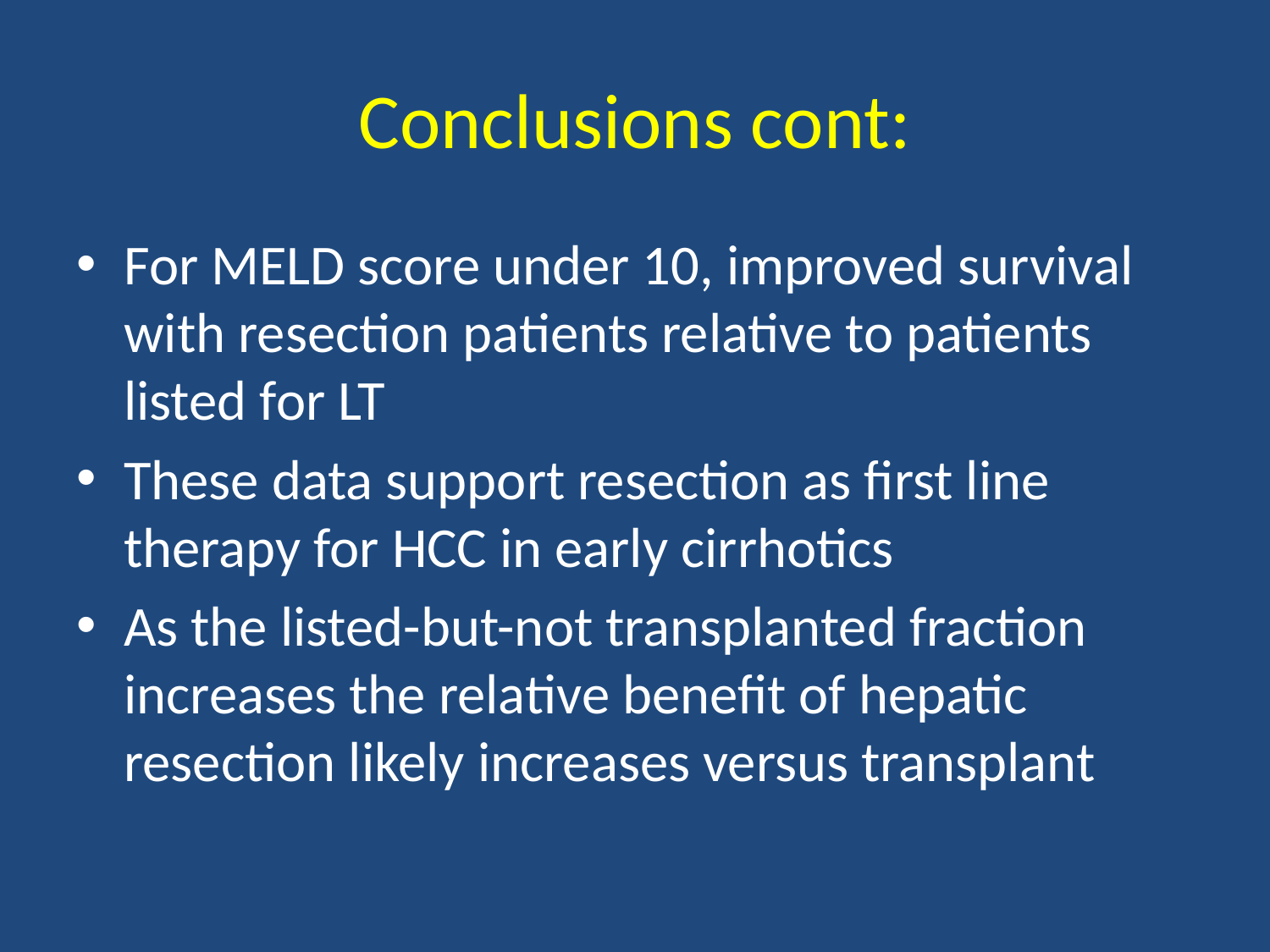

# Conclusions cont:
For MELD score under 10, improved survival with resection patients relative to patients listed for LT
These data support resection as first line therapy for HCC in early cirrhotics
As the listed-but-not transplanted fraction increases the relative benefit of hepatic resection likely increases versus transplant